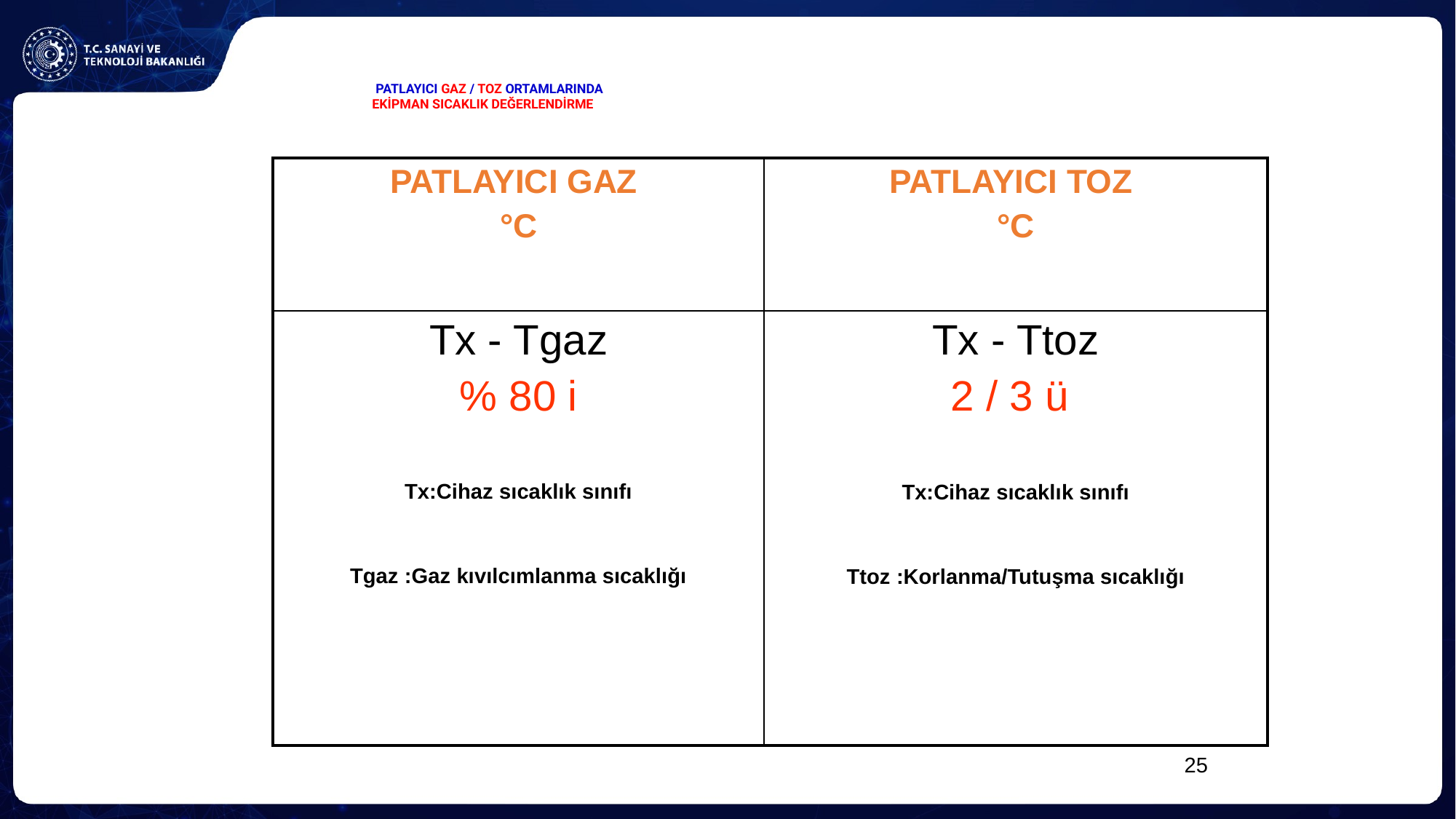

PATLAYICI GAZ / TOZ ORTAMLARINDA
                           EKİPMAN SICAKLIK DEĞERLENDİRME
| PATLAYICI GAZ °C | PATLAYICI TOZ °C |
| --- | --- |
| Tx - Tgaz % 80 i Tx:Cihaz sıcaklık sınıfı Tgaz :Gaz kıvılcımlanma sıcaklığı | Tx - Ttoz 2 / 3 ü Tx:Cihaz sıcaklık sınıfı Ttoz :Korlanma/Tutuşma sıcaklığı |
25